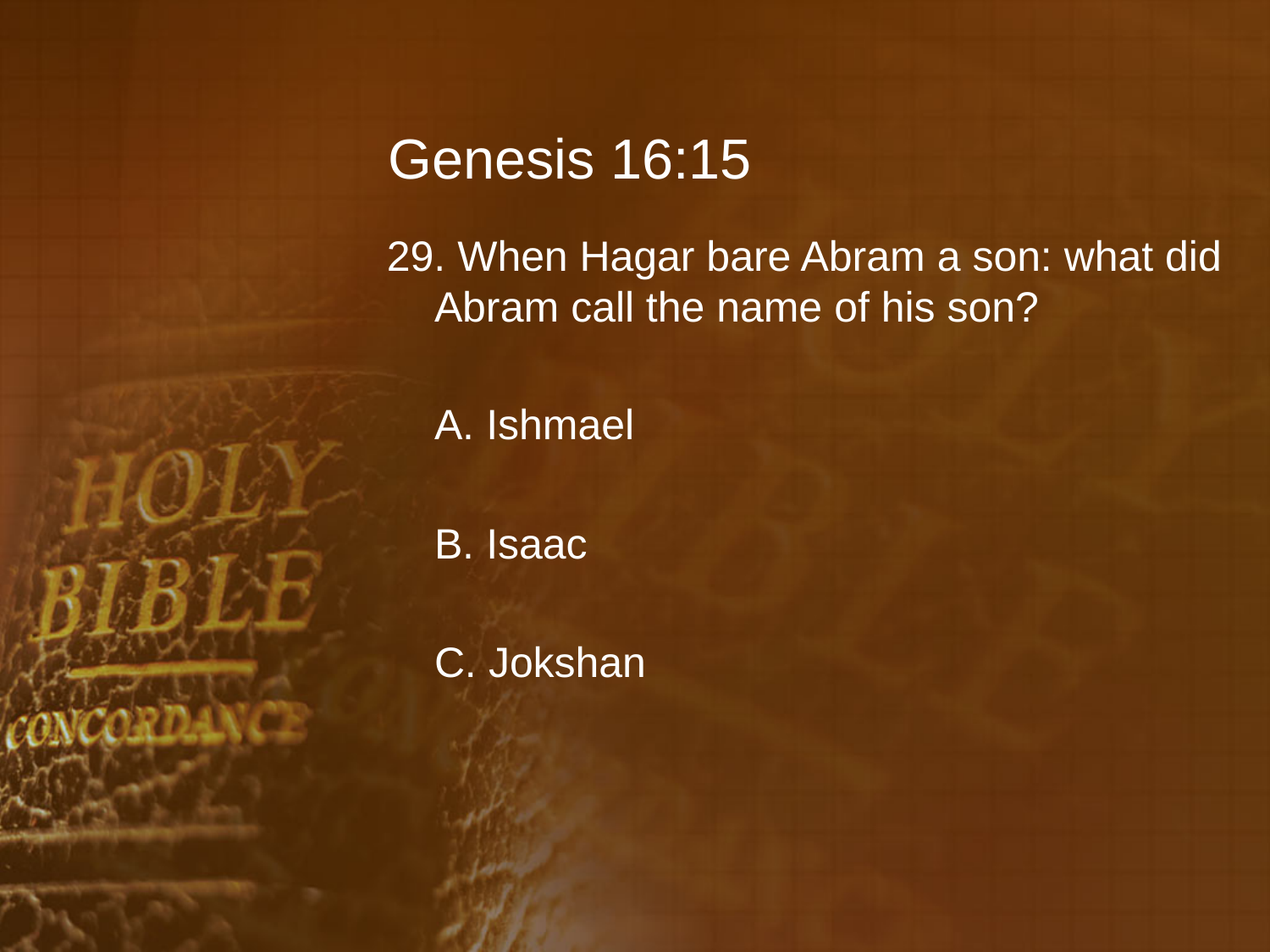

# Genesis 16:15
29. When Hagar bare Abram a son: what did Abram call the name of his son?

	A. Ishmael

	B. Isaac

	C. Jokshan